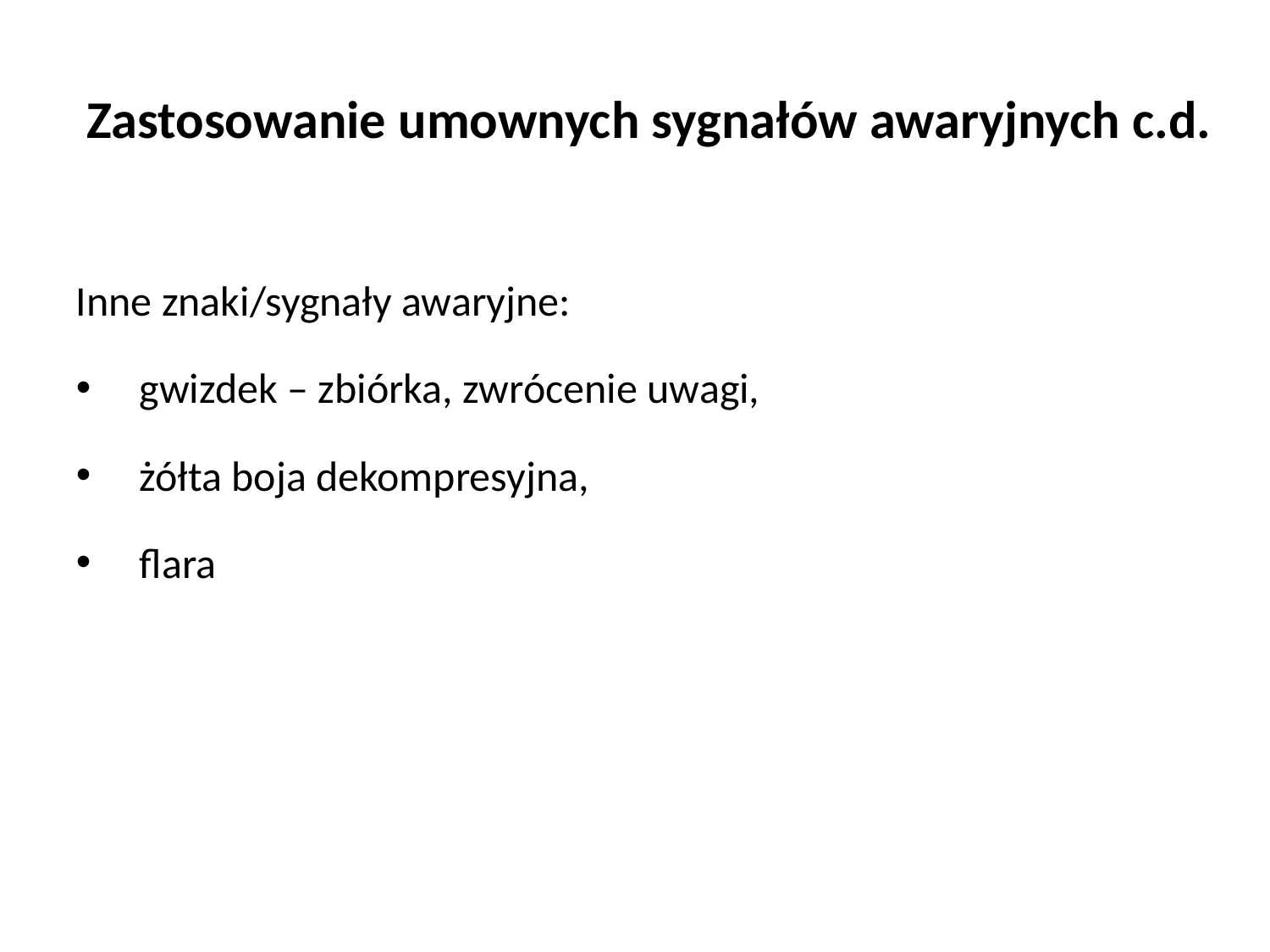

# Zastosowanie umownych sygnałów awaryjnych c.d.
Inne znaki/sygnały awaryjne:
gwizdek – zbiórka, zwrócenie uwagi,
żółta boja dekompresyjna,
flara